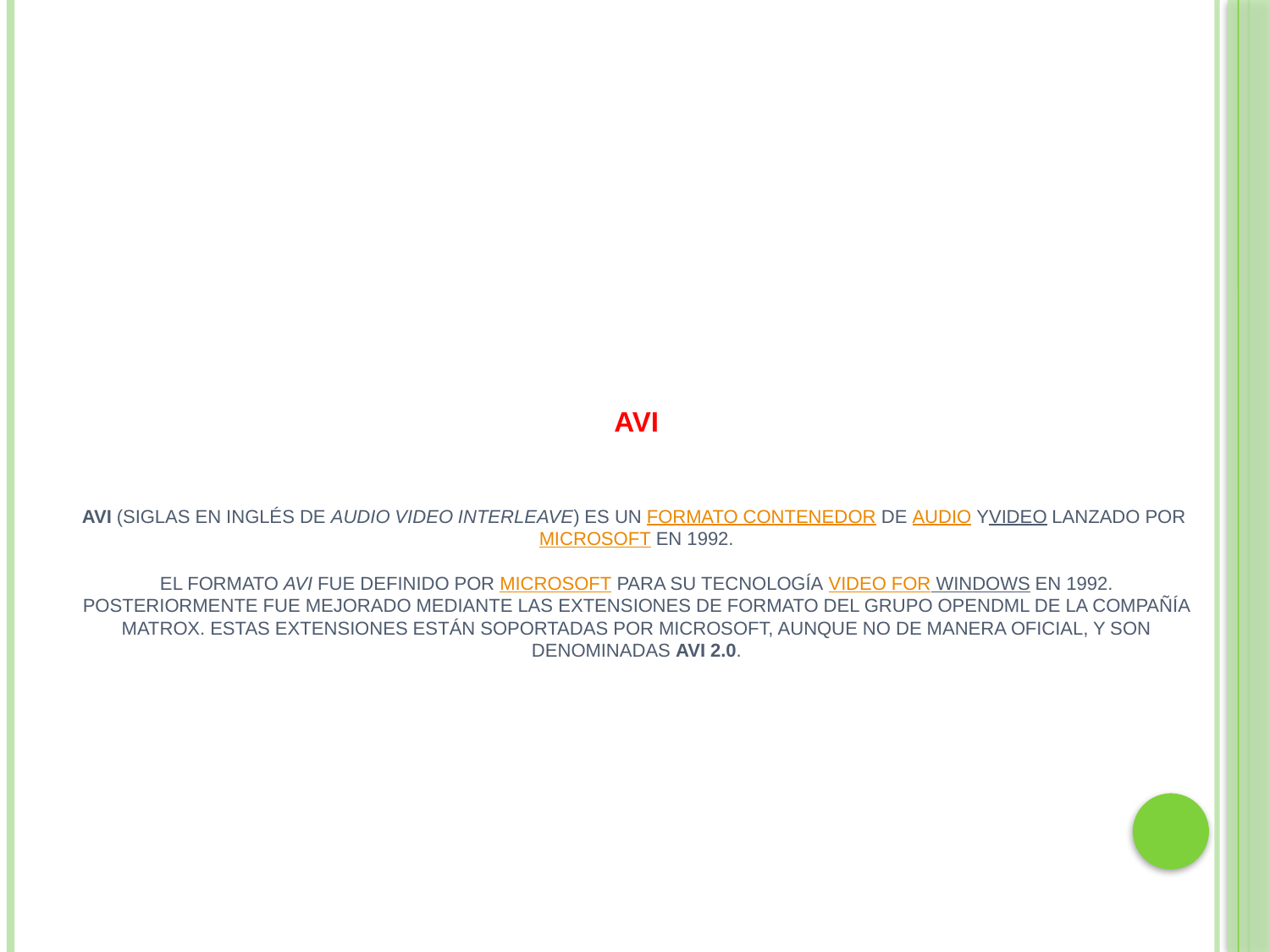

# AVI AVI (siglas en inglés de Audio Video Interleave) es un formato contenedor de audio yvideo lanzado por Microsoft en 1992.   El formato AVI fue definido por Microsoft para su tecnología Video for Windows en 1992. Posteriormente fue mejorado mediante las extensiones de formato del grupo OpenDML de la compañía Matrox. Estas extensiones están soportadas por Microsoft, aunque no de manera oficial, y son denominadas AVI 2.0.